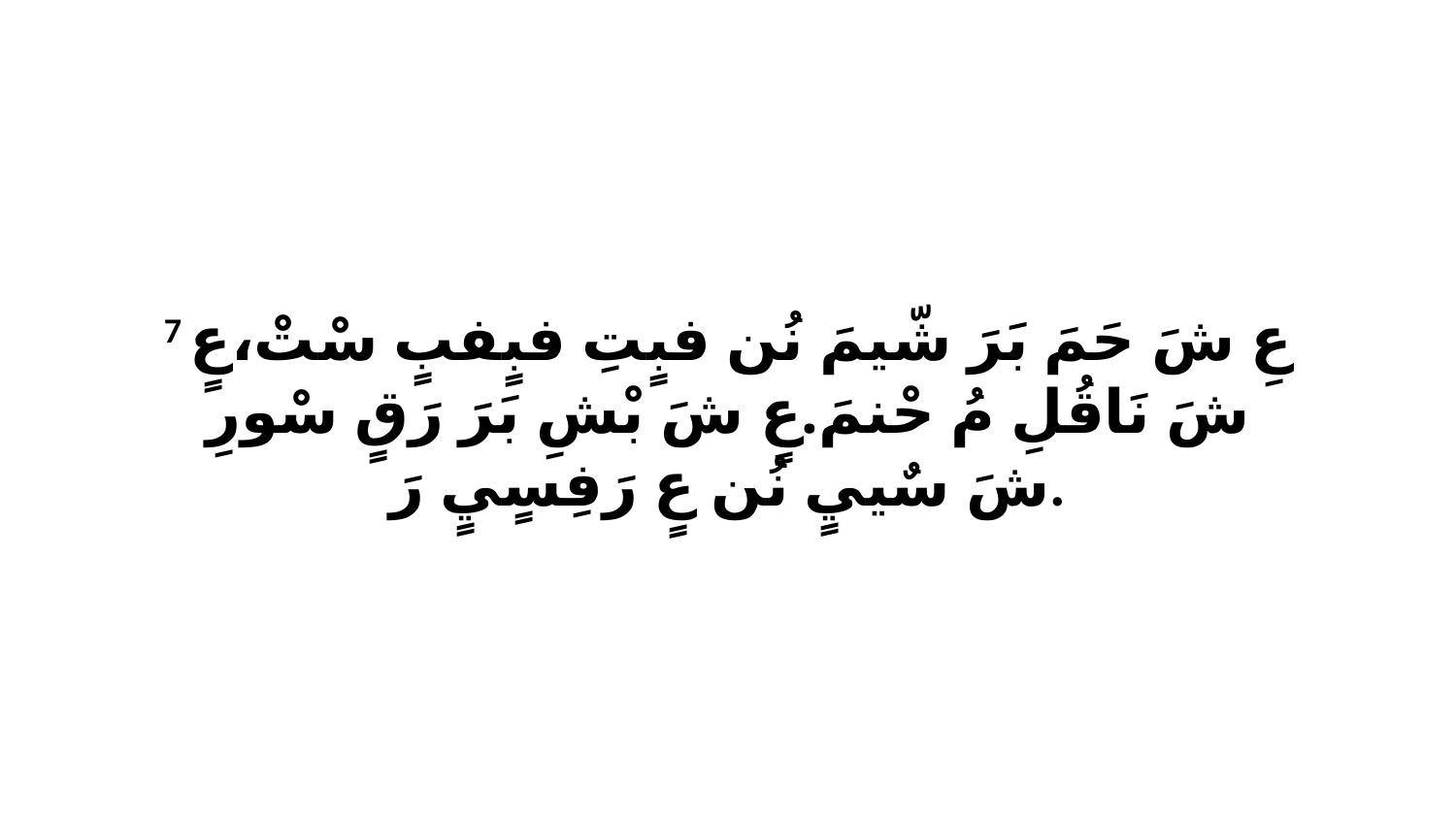

7 عِ شَ حَمَ بَرَ شّيمَ نُن فبٍتِ فبٍفبٍ سْتْ،عٍ شَ نَاقُلِ مُ حْنمَ.عٍ شَ بْشِ بَرَ رَقٍ سْورِ شَ سٌييٍ نُن عٍ رَفِسٍيٍ رَ.